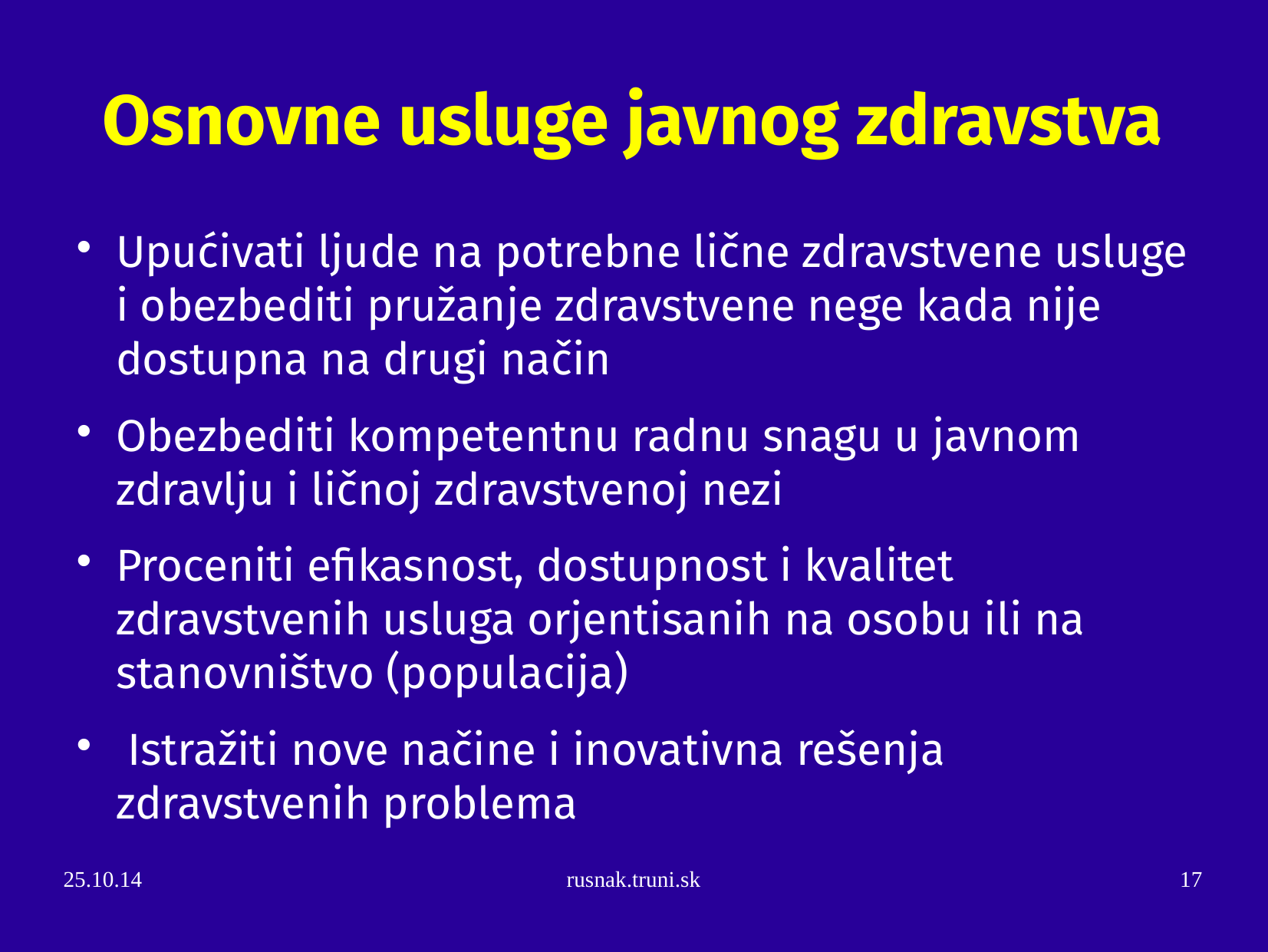

Osnovne usluge javnog zdravstva
Upućivati ljude na potrebne lične zdravstvene usluge i obezbediti pružanje zdravstvene nege kada nije dostupna na drugi način
Obezbediti kompetentnu radnu snagu u javnom zdravlju i ličnoj zdravstvenoj nezi
Proceniti efikasnost, dostupnost i kvalitet zdravstvenih usluga orjentisanih na osobu ili na stanovništvo (populacija)
 Istražiti nove načine i inovativna rešenja zdravstvenih problema
25.10.14
rusnak.truni.sk
17